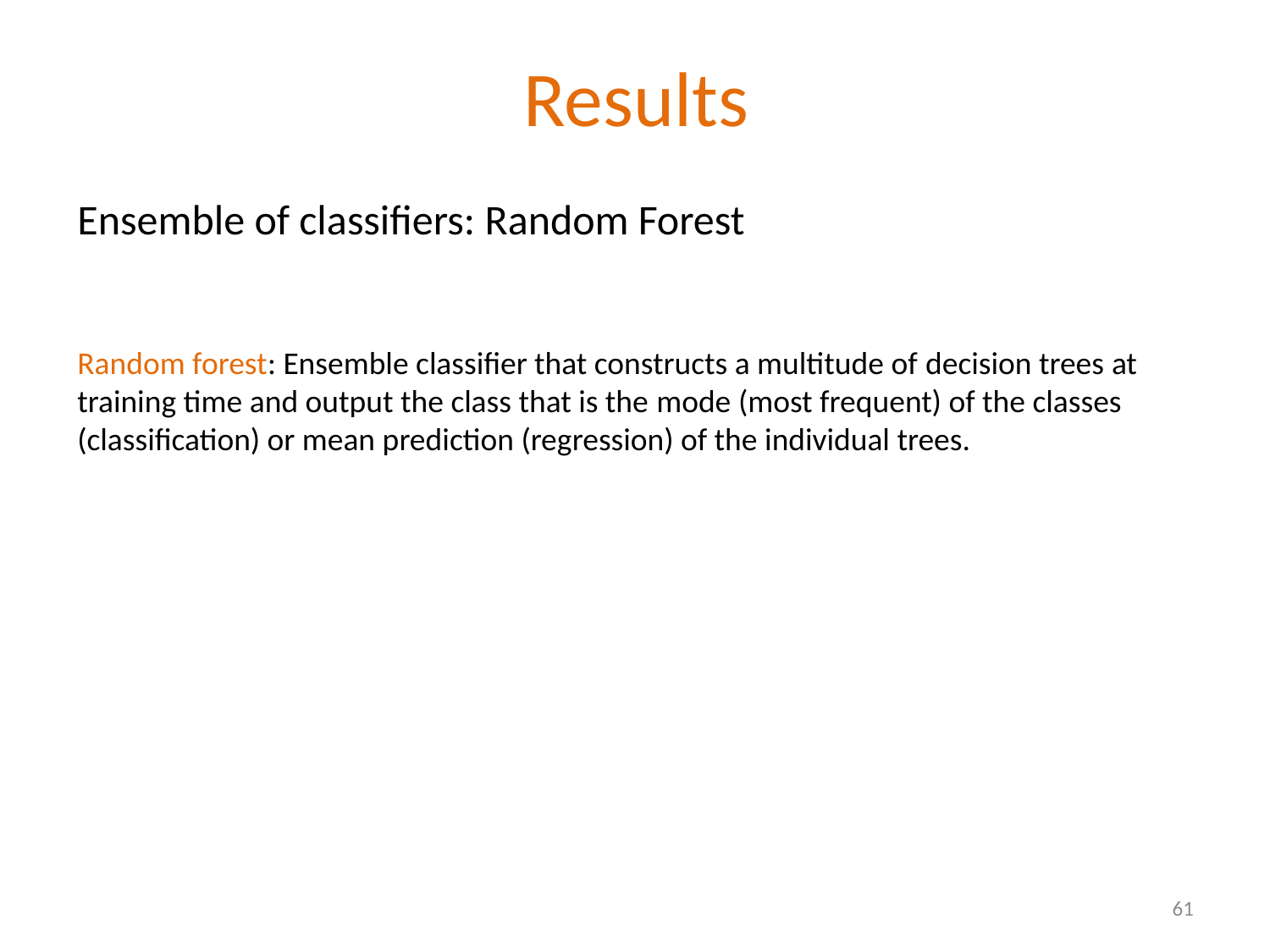

# Results
Ensemble of classifiers: Random Forest
Random forest: Ensemble classifier that constructs a multitude of decision trees at training time and output the class that is the mode (most frequent) of the classes (classification) or mean prediction (regression) of the individual trees.
61